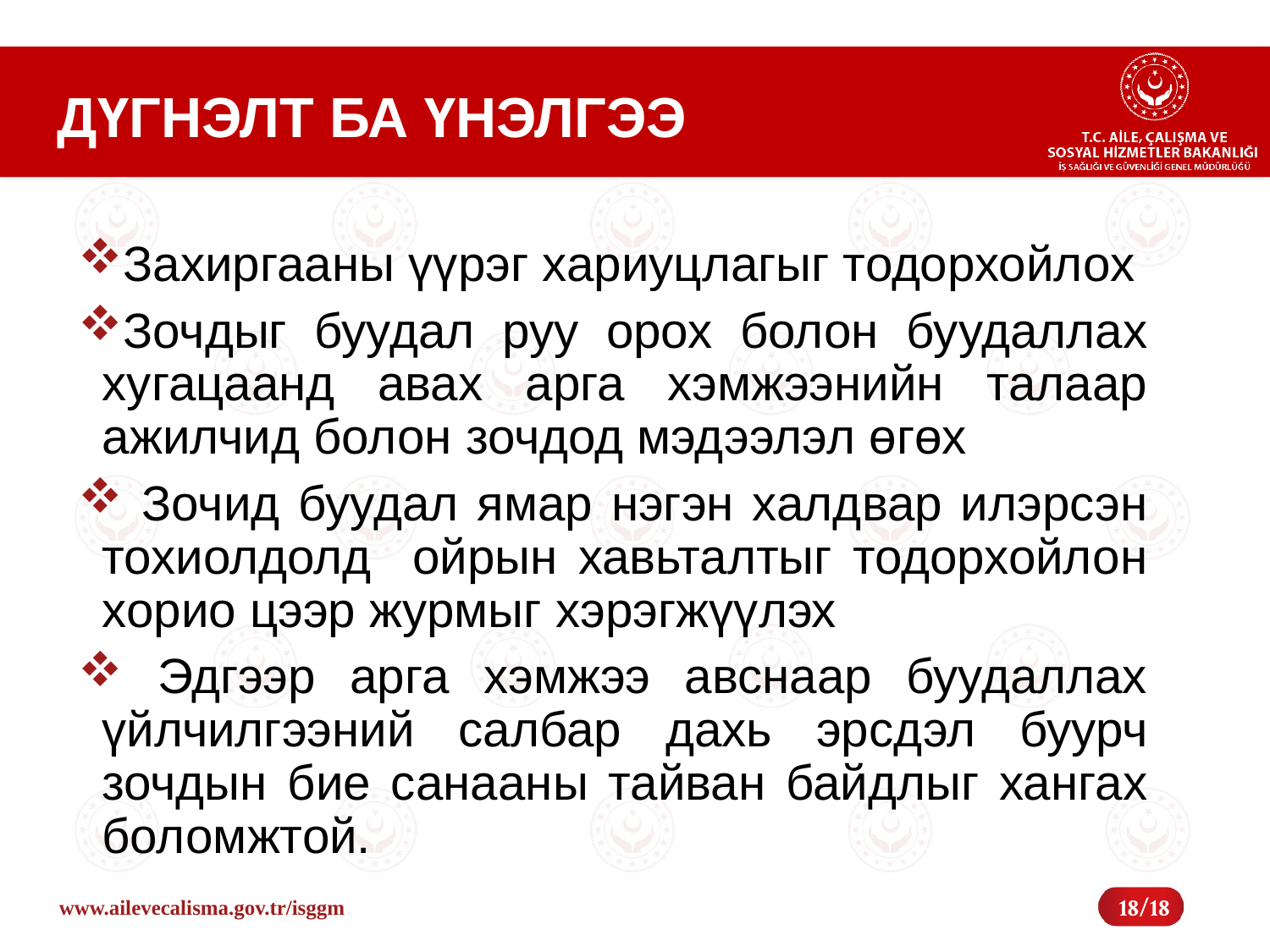

# ДҮГНЭЛТ БА ҮНЭЛГЭЭ
Захиргааны үүрэг хариуцлагыг тодорхойлох
Зочдыг буудал руу орох болон буудаллах хугацаанд авах арга хэмжээнийн талаар ажилчид болон зочдод мэдээлэл өгөх
 Зочид буудал ямар нэгэн халдвар илэрсэн тохиолдолд  ойрын хавьталтыг тодорхойлон хорио цээр журмыг хэрэгжүүлэх
 Эдгээр арга хэмжээ авснаар буудаллах үйлчилгээний салбар дахь эрсдэл буурч зочдын бие санааны тайван байдлыг хангах боломжтой.
18/18